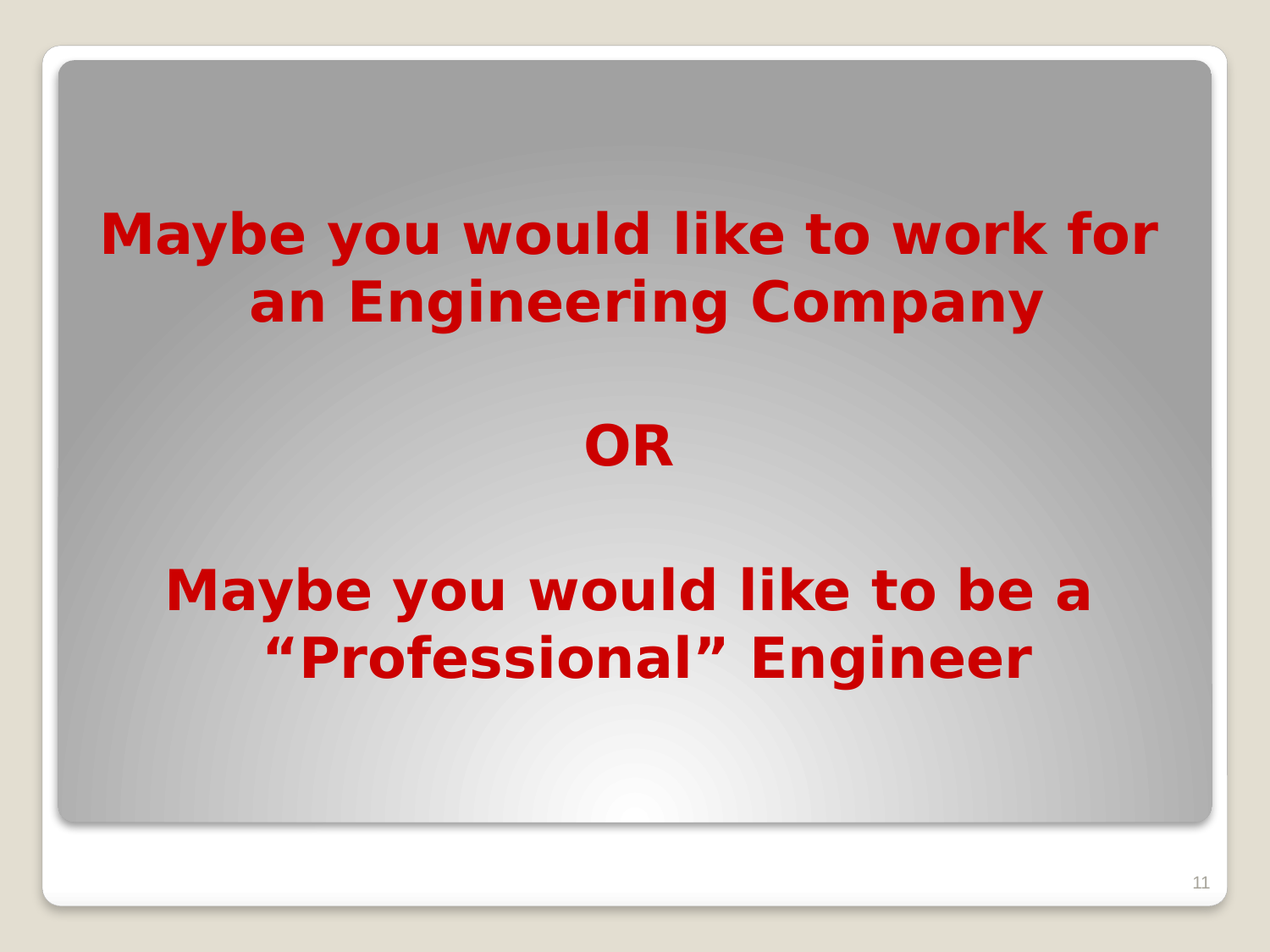

Maybe you would like to work for an Engineering Company

OR

Maybe you would like to be a “Professional” Engineer
11